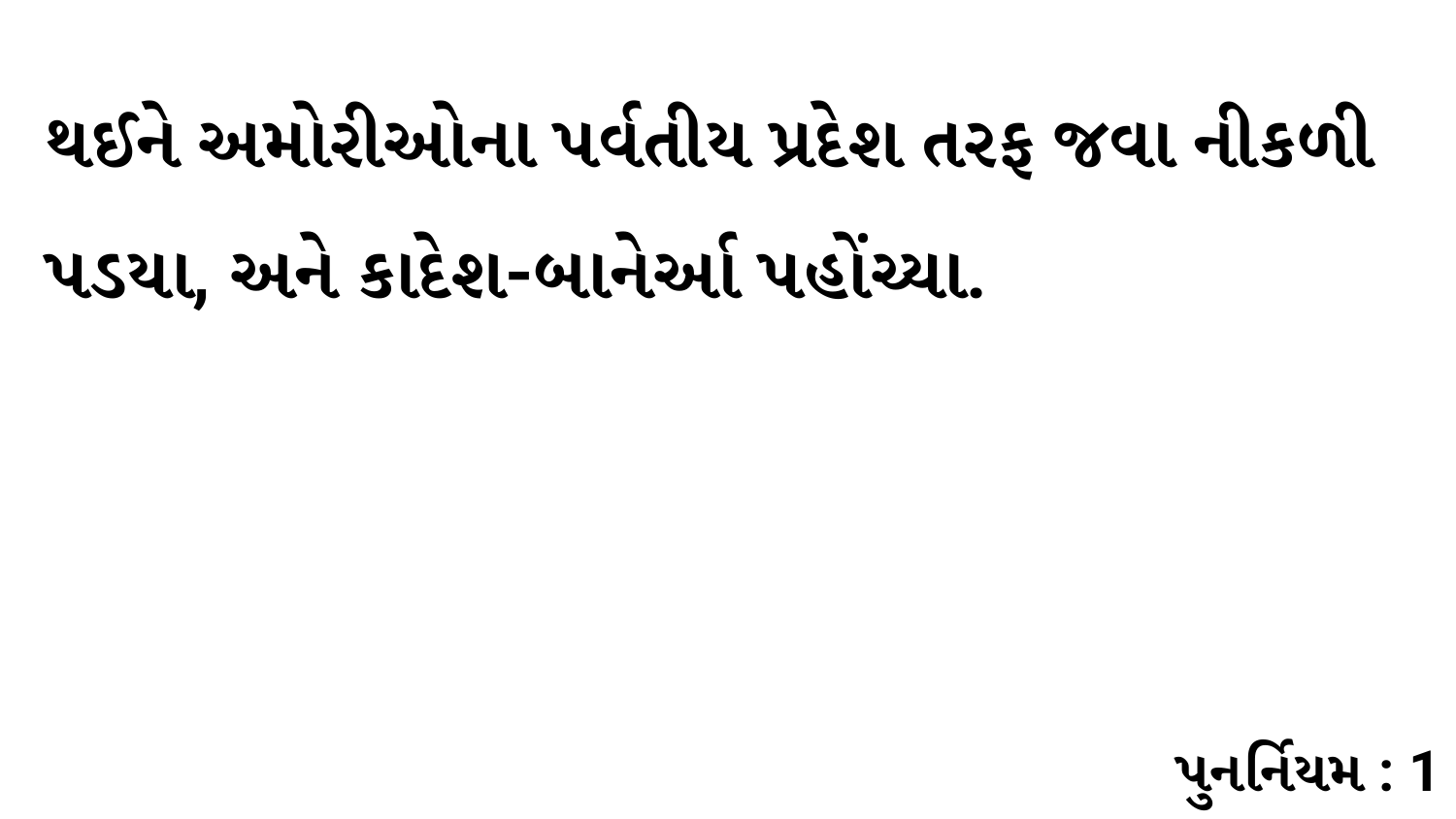

થઈને અમોરીઓના પર્વતીય પ્રદેશ તરફ જવા નીકળી પડયા, અને કાદેશ-બાનેર્આ પહોંચ્યા.
પુનર્નિયમ : 1